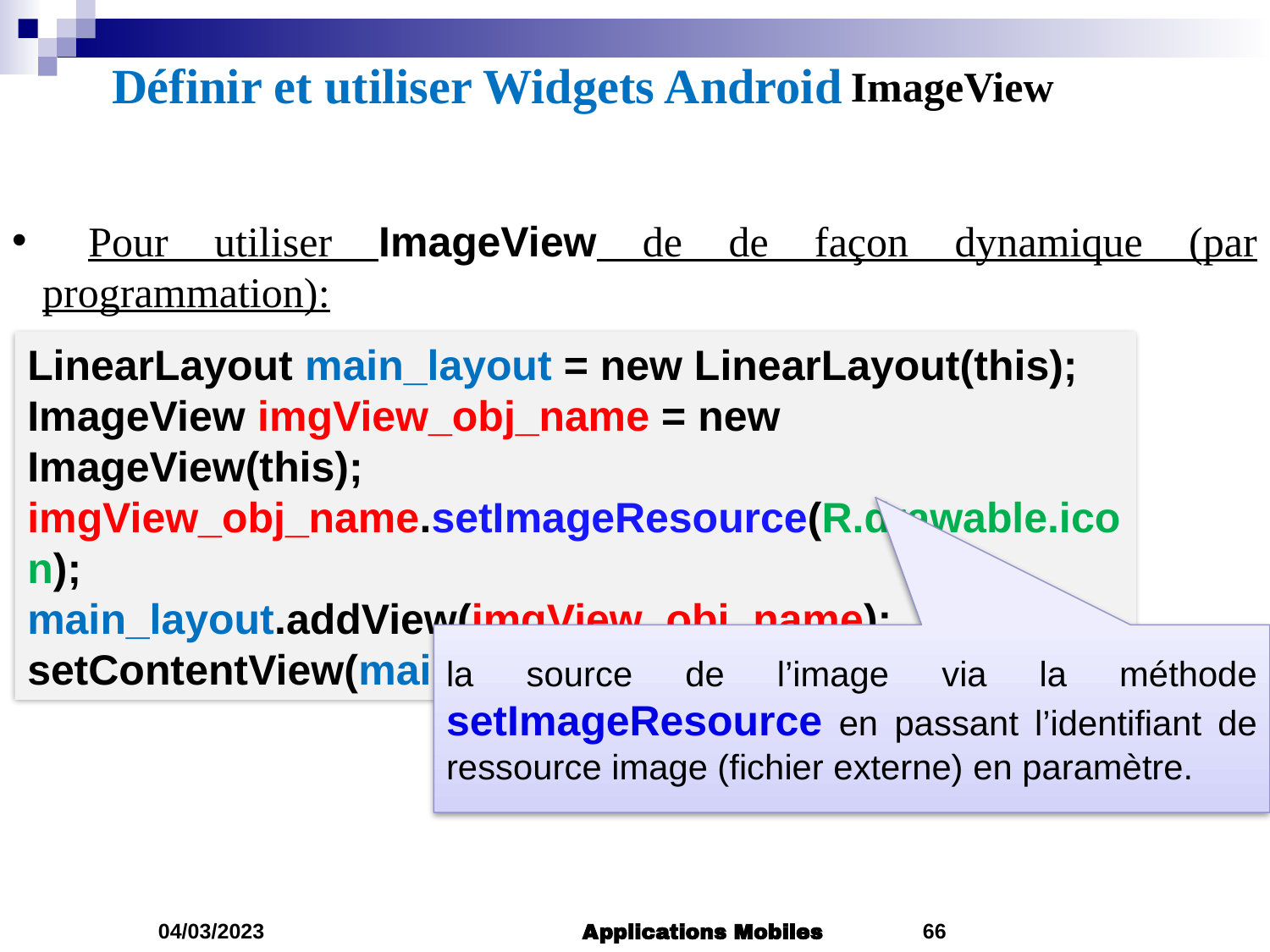

# Définir et utiliser Widgets Android
ImageView
 Pour utiliser ImageView de de façon dynamique (par programmation):

LinearLayout main_layout = new LinearLayout(this);
ImageView imgView_obj_name = new ImageView(this);
imgView_obj_name.setImageResource(R.drawable.icon);
main_layout.addView(imgView_obj_name);
setContentView(main_layout);
la source de l’image via la méthode setImageResource en passant l’identifiant de ressource image (fichier externe) en paramètre.
04/03/2023
Applications Mobiles
66